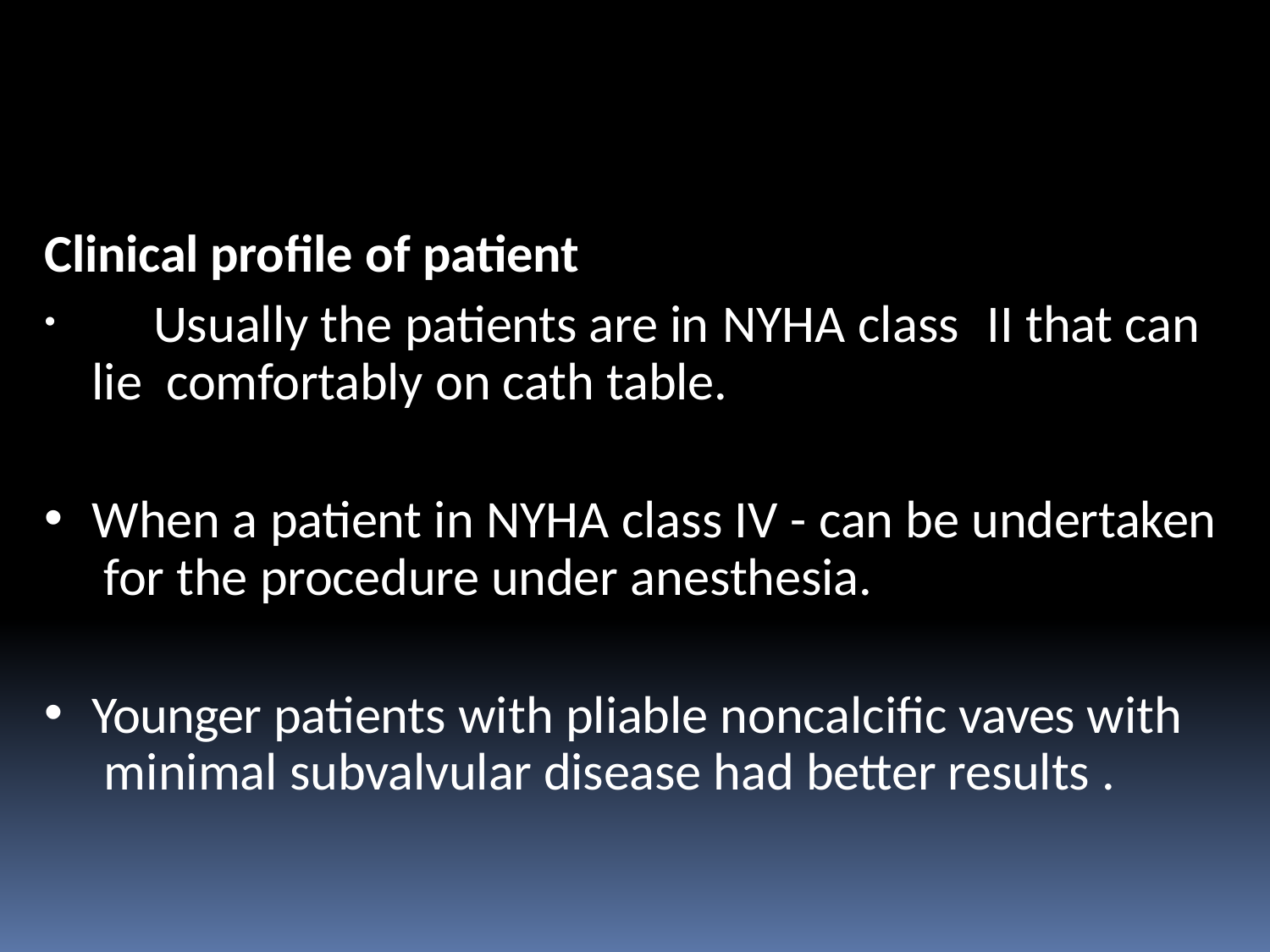

Clinical profile of patient
	Usually the patients are in NYHA class	II that can lie  comfortably on cath table.

When a patient in NYHA class IV - can be undertaken  for the procedure under anesthesia.

Younger patients with pliable noncalcific vaves with  minimal subvalvular disease had better results .